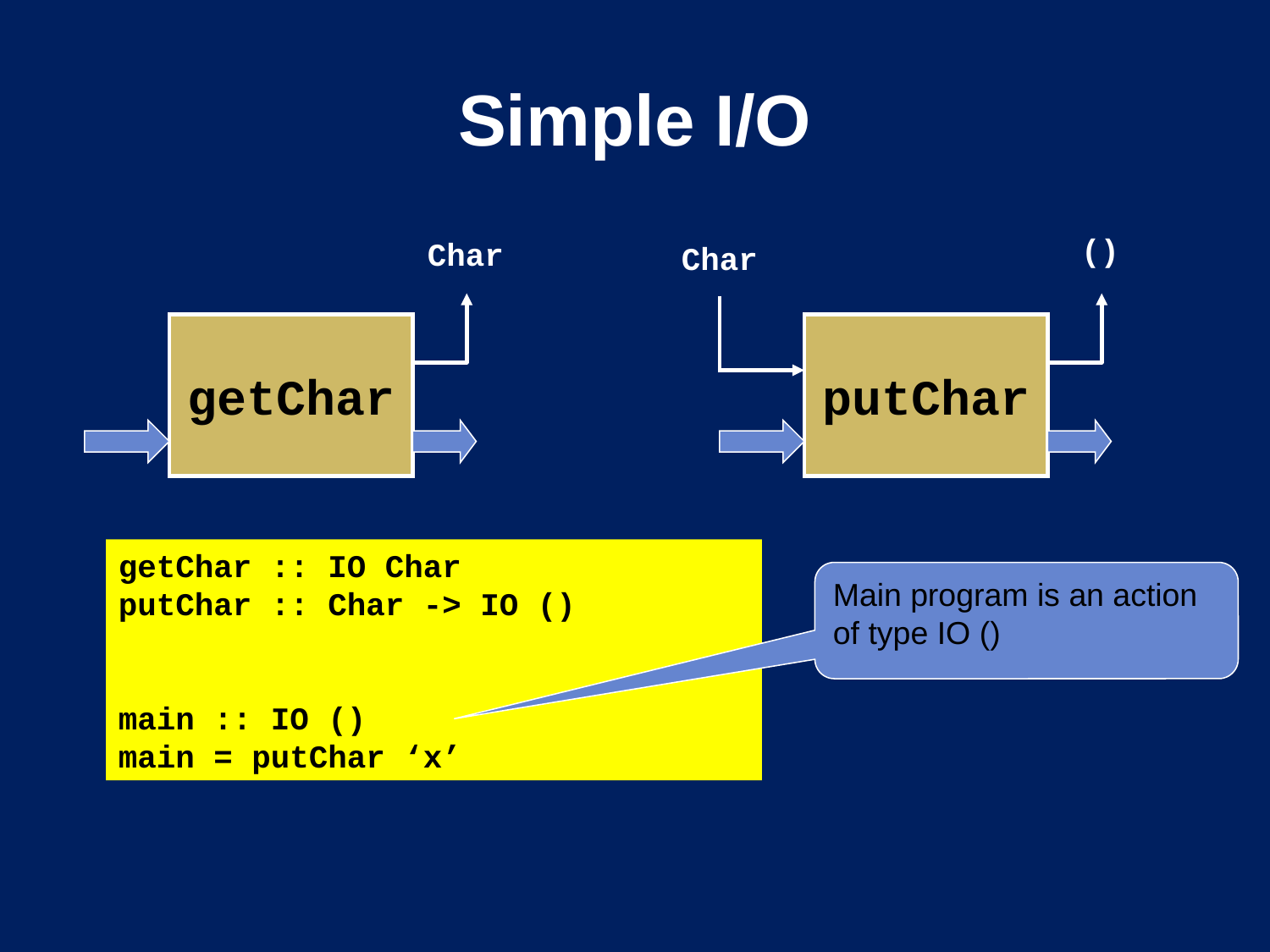

# Simple I/O
()
Char

putChar

Char

getChar

getChar :: IO Char
putChar :: Char -> IO ()

main :: IO ()
main = putChar ‘x’
Main program is an action of type IO ()